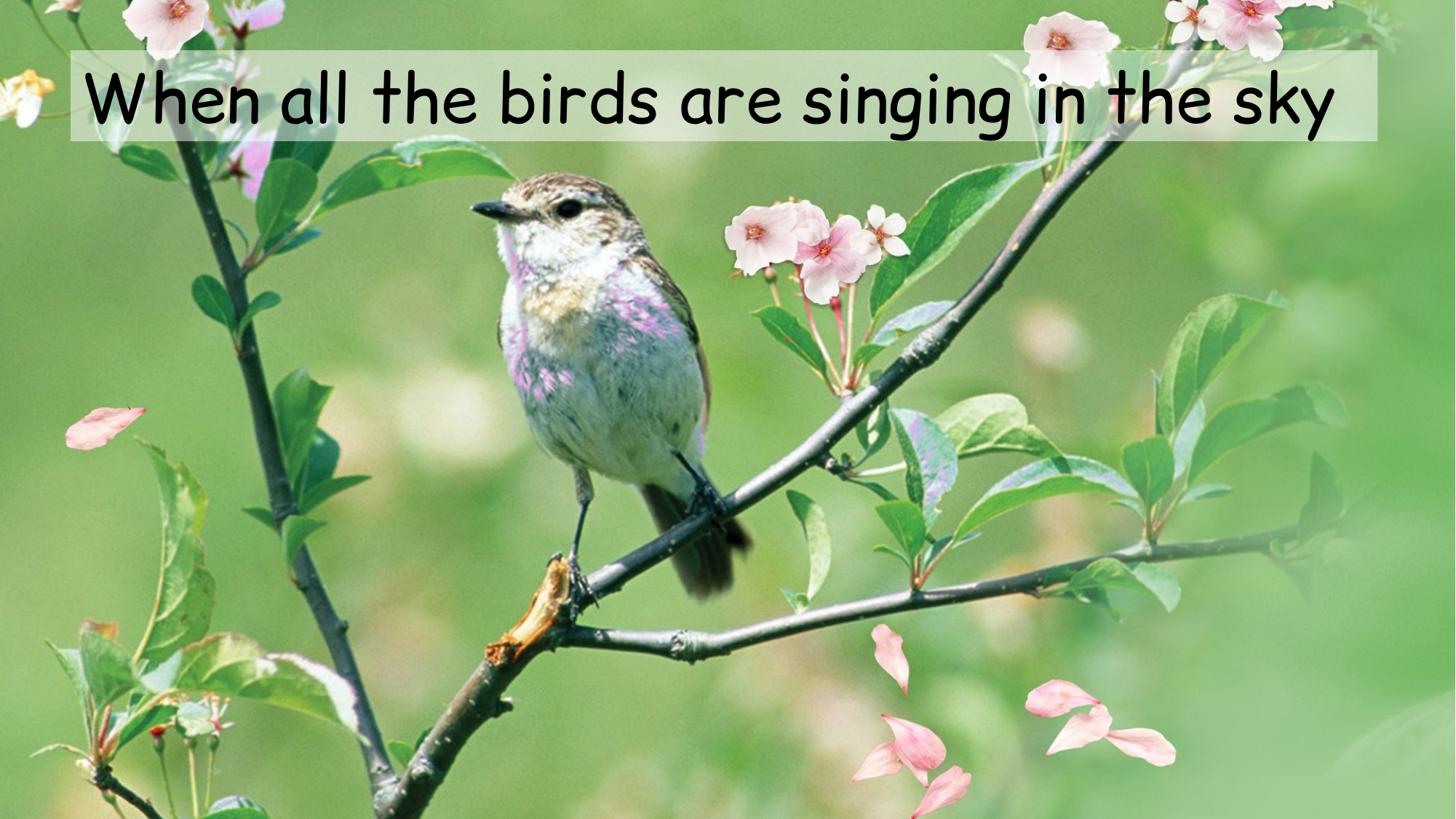

When all the birds are singing in the sky